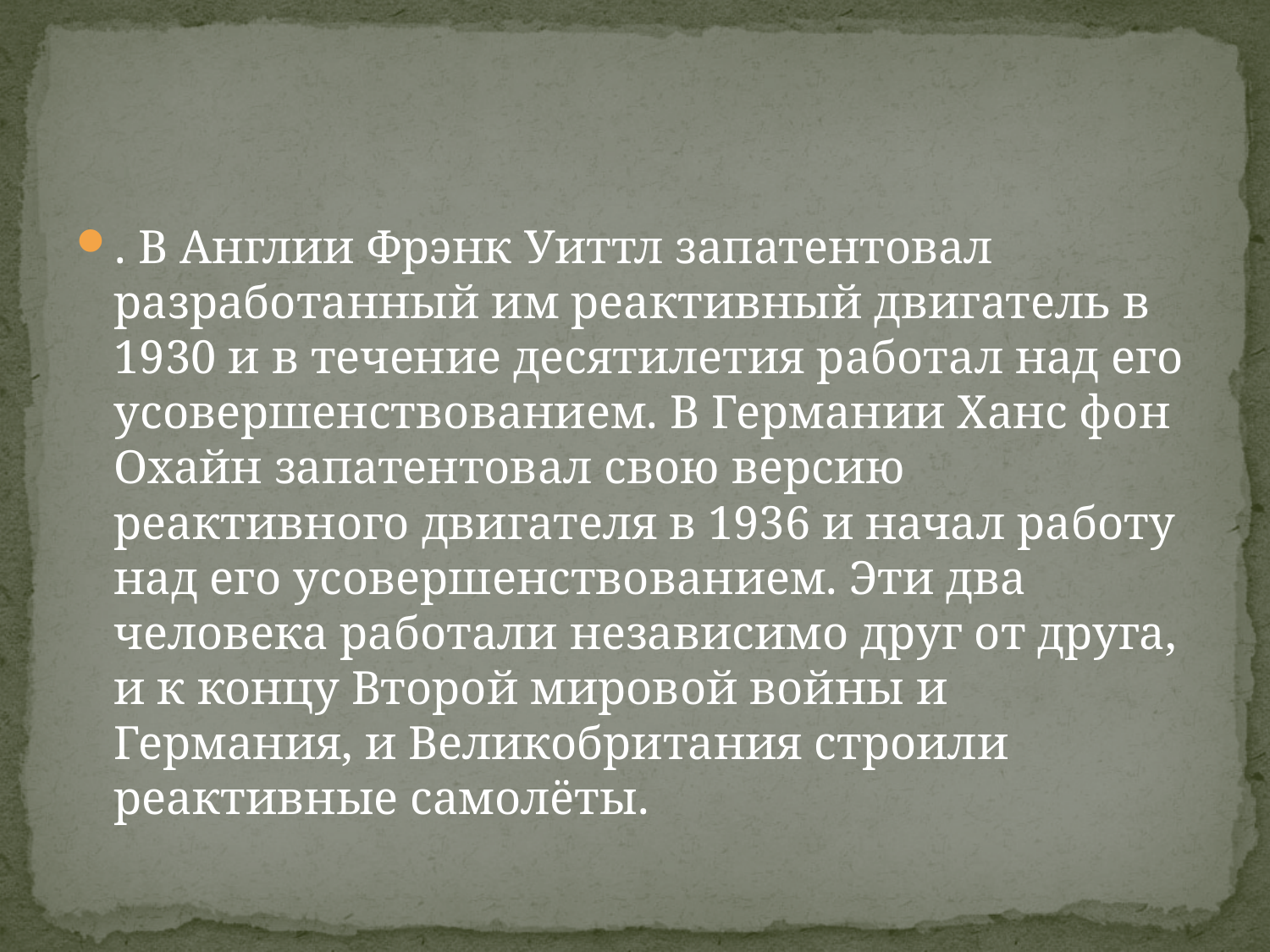

#
. В Англии Фрэнк Уиттл запатентовал разработанный им реактивный двигатель в 1930 и в течение десятилетия работал над его усовершенствованием. В Германии Ханс фон Охайн запатентовал свою версию реактивного двигателя в 1936 и начал работу над его усовершенствованием. Эти два человека работали независимо друг от друга, и к концу Второй мировой войны и Германия, и Великобритания строили реактивные самолёты.